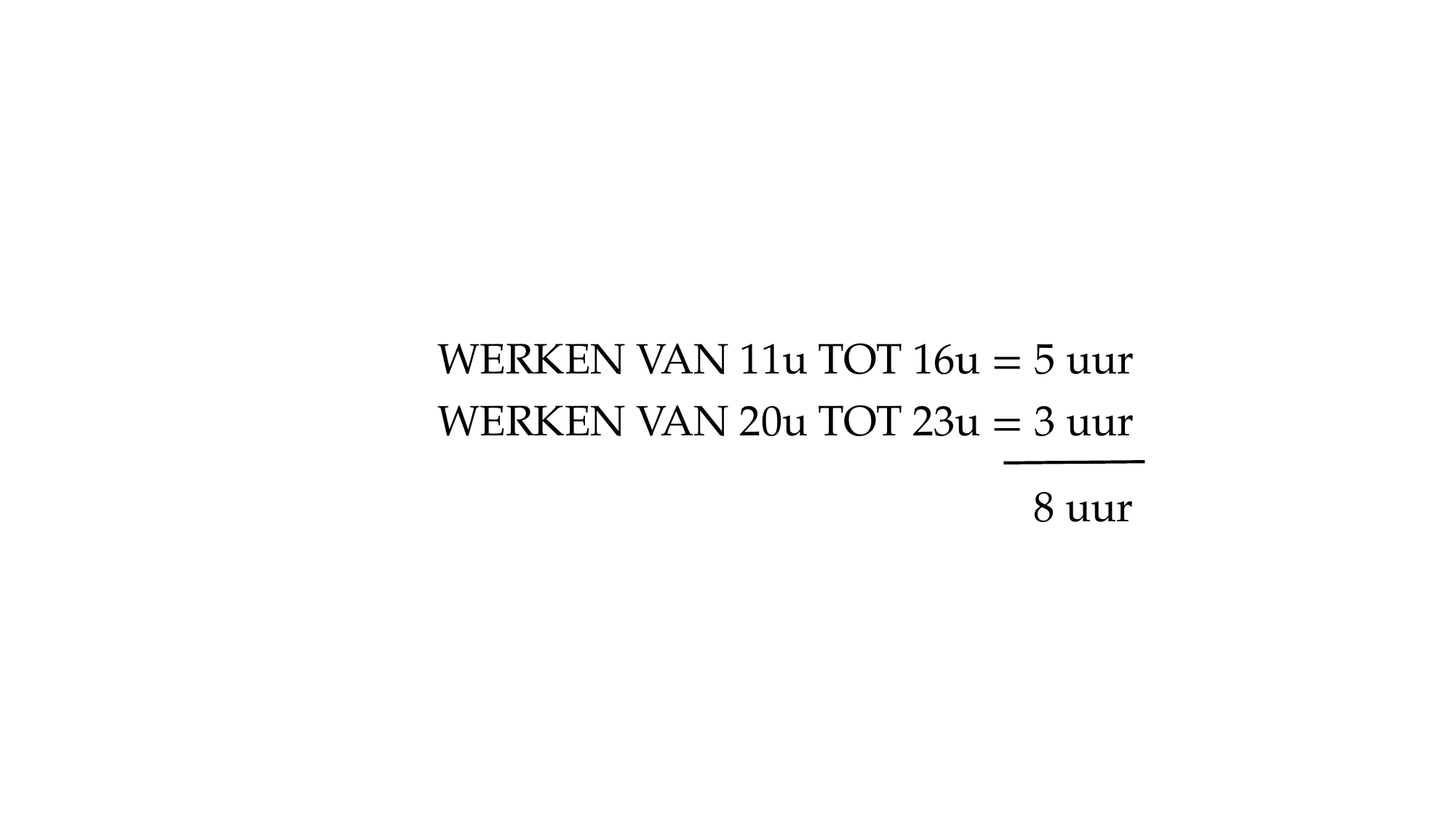

WERKEN VAN 11u TOT 16u = 5 uur
WERKEN VAN 20u TOT 23u = 3 uur
8 uur